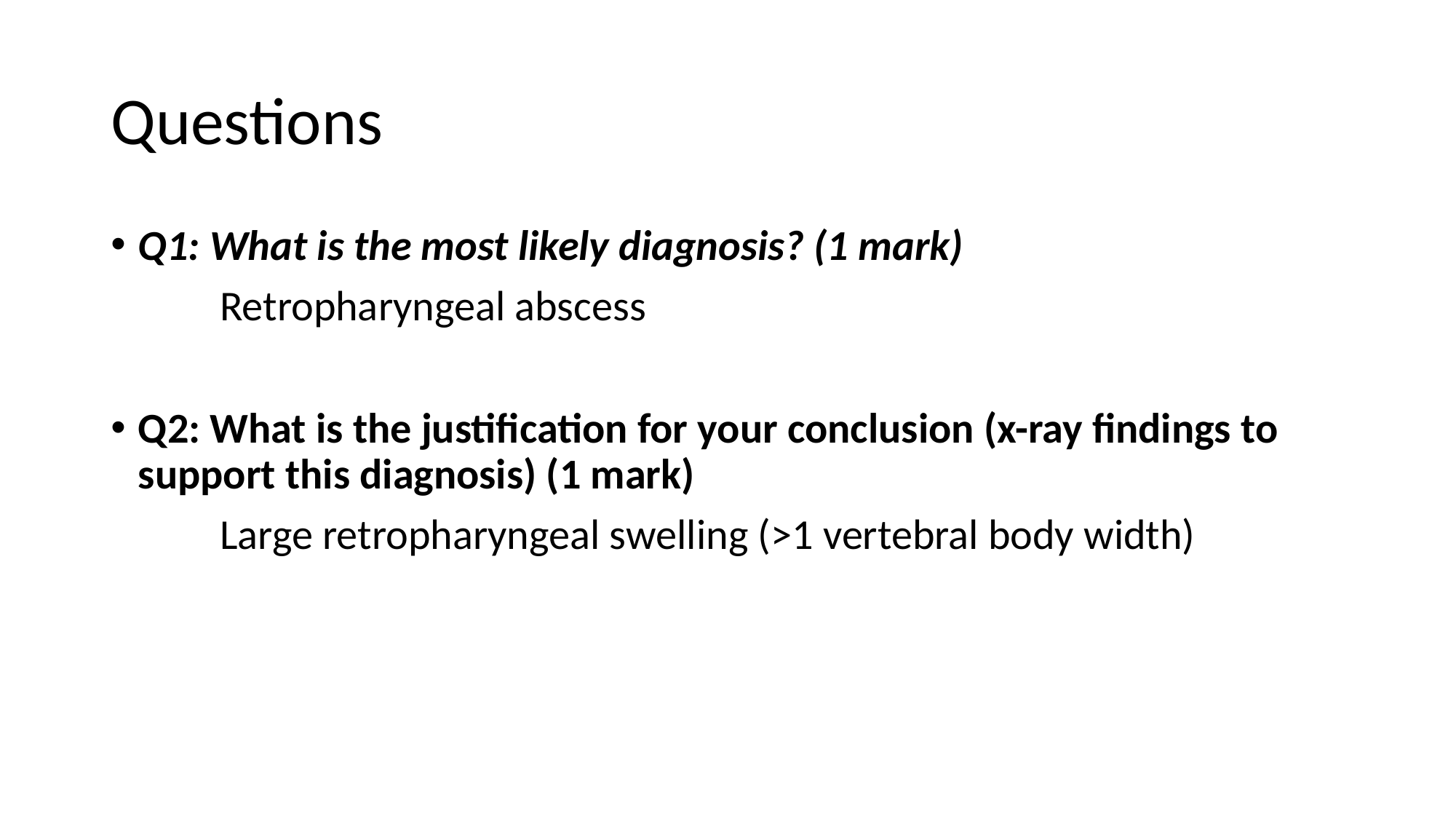

# Questions
Q1: What is the most likely diagnosis? (1 mark)
	Retropharyngeal abscess

Q2: What is the justification for your conclusion (x-ray findings to support this diagnosis) (1 mark)
	Large retropharyngeal swelling (>1 vertebral body width)